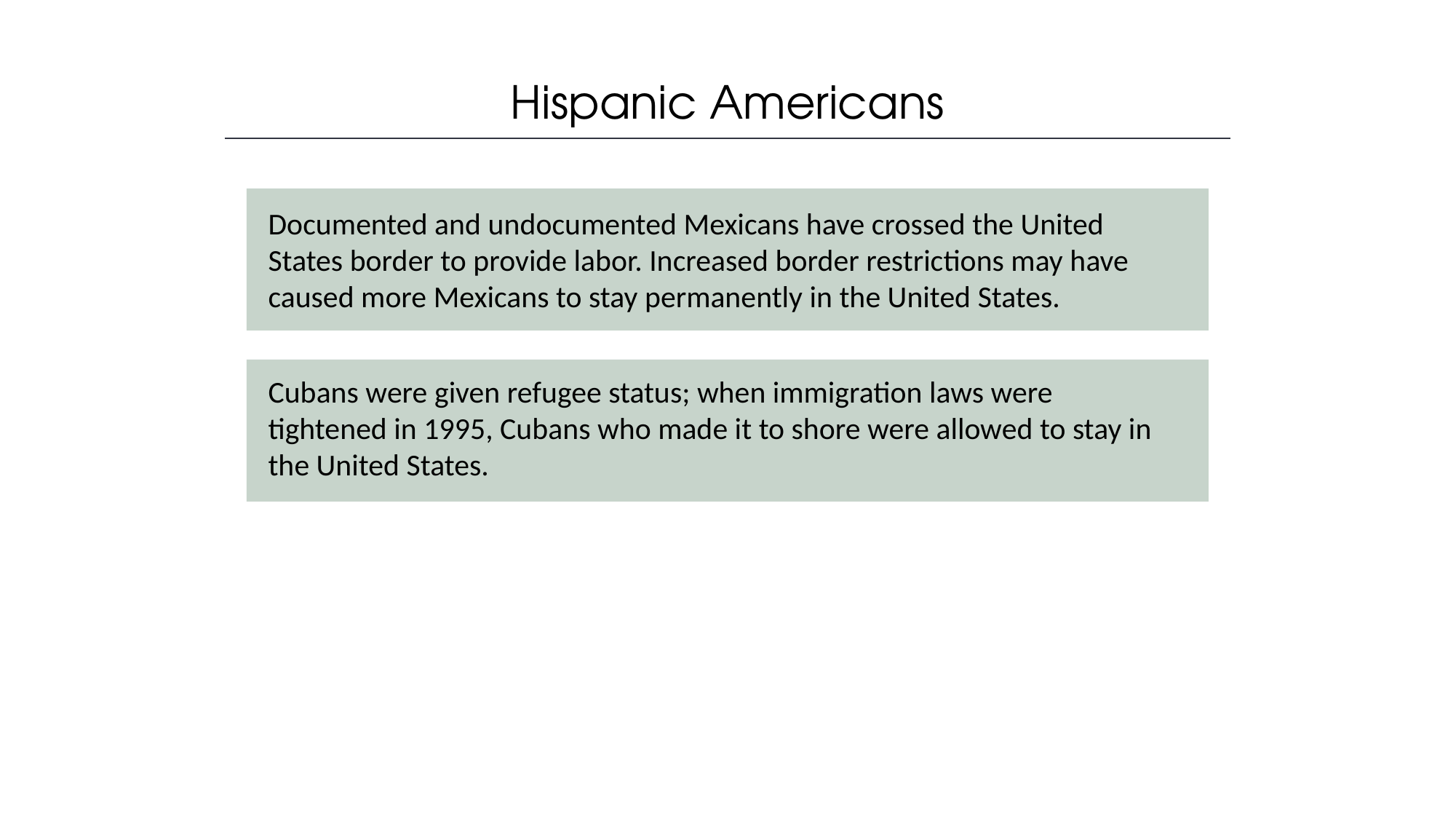

Hispanic Americans
HAWKES LEARNING

Documented and undocumented Mexicans have crossed the United States border to provide labor. Increased border restrictions may have caused more Mexicans to stay permanently in the United States.

Cubans were given refugee status; when immigration laws were tightened in 1995, Cubans who made it to shore were allowed to stay in the United States.